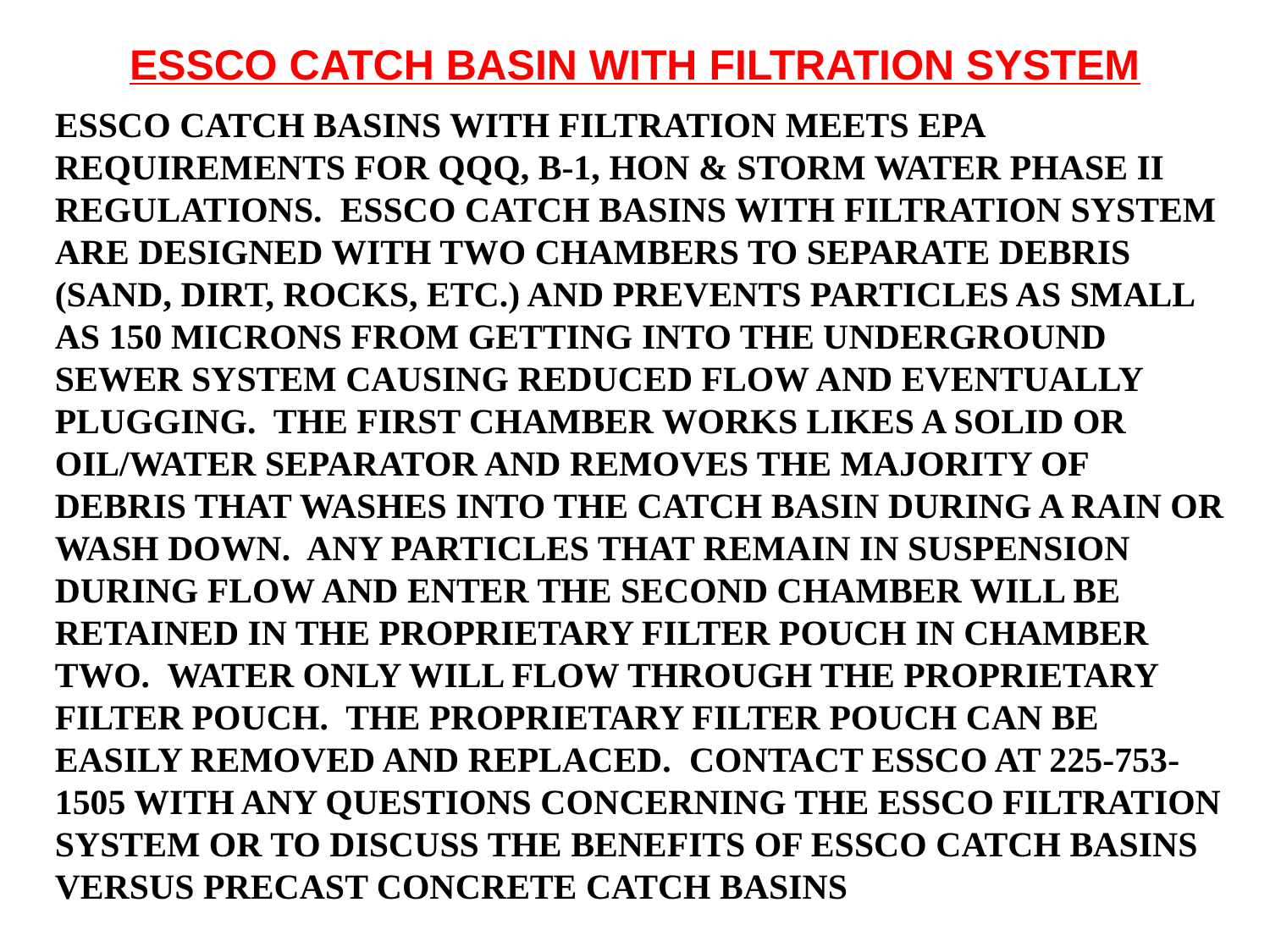

ESSCO CATCH BASIN WITH FILTRATION SYSTEM
ESSCO CATCH BASINS WITH FILTRATION MEETS EPA REQUIREMENTS FOR QQQ, B-1, HON & STORM WATER PHASE II REGULATIONS.  ESSCO CATCH BASINS WITH FILTRATION SYSTEM ARE DESIGNED WITH TWO CHAMBERS TO SEPARATE DEBRIS (SAND, DIRT, ROCKS, ETC.) AND PREVENTS PARTICLES AS SMALL AS 150 MICRONS FROM GETTING INTO THE UNDERGROUND SEWER SYSTEM CAUSING REDUCED FLOW AND EVENTUALLY PLUGGING.  THE FIRST CHAMBER WORKS LIKES A SOLID OR OIL/WATER SEPARATOR AND REMOVES THE MAJORITY OF DEBRIS THAT WASHES INTO THE CATCH BASIN DURING A RAIN OR WASH DOWN.  ANY PARTICLES THAT REMAIN IN SUSPENSION DURING FLOW AND ENTER THE SECOND CHAMBER WILL BE RETAINED IN THE PROPRIETARY FILTER POUCH IN CHAMBER TWO.  WATER ONLY WILL FLOW THROUGH THE PROPRIETARY FILTER POUCH.  THE PROPRIETARY FILTER POUCH CAN BE EASILY REMOVED AND REPLACED.  CONTACT ESSCO AT 225-753-1505 WITH ANY QUESTIONS CONCERNING THE ESSCO FILTRATION SYSTEM OR TO DISCUSS THE BENEFITS OF ESSCO CATCH BASINS VERSUS PRECAST CONCRETE CATCH BASINS